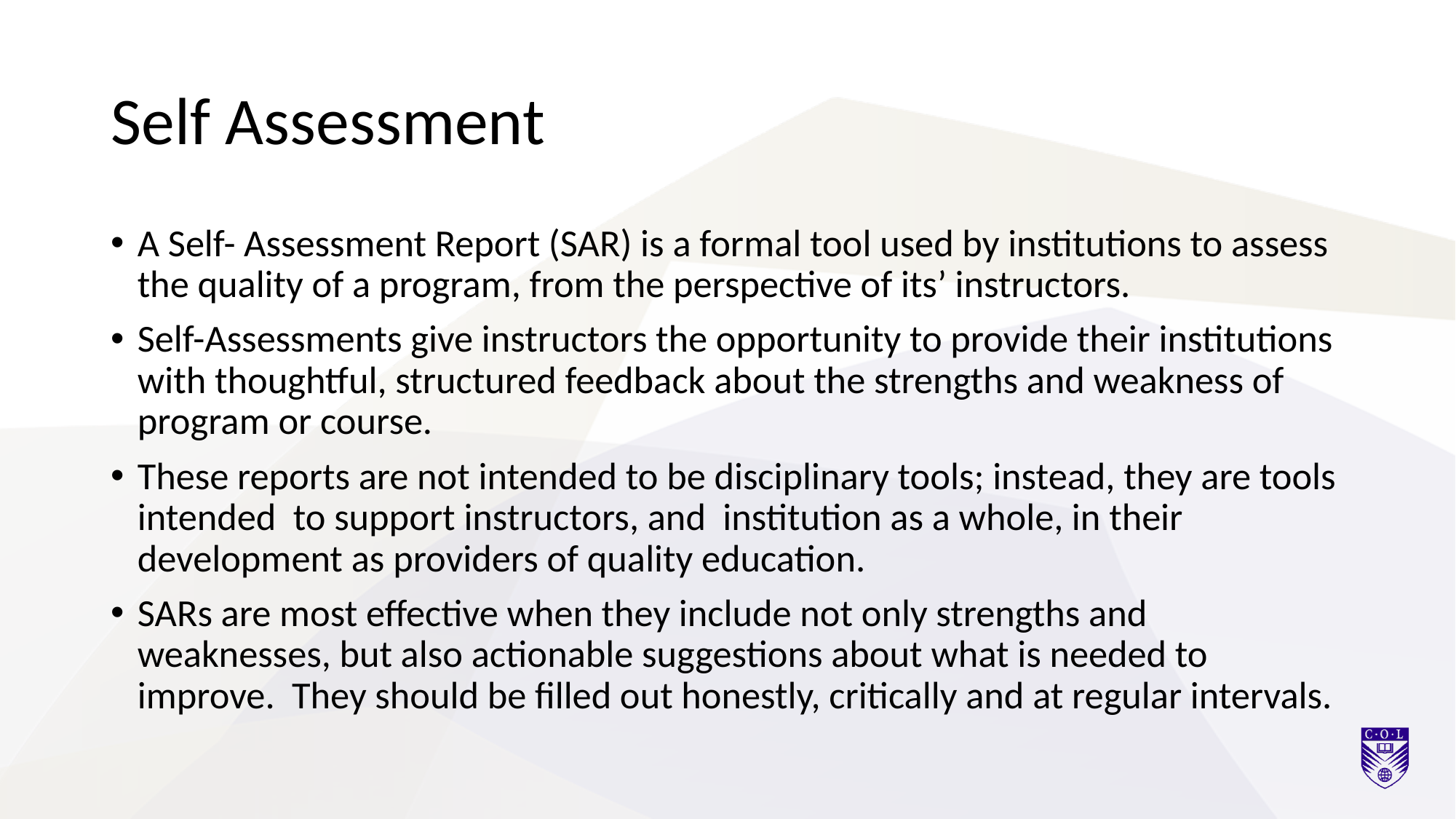

# Self Assessment
A Self- Assessment Report (SAR) is a formal tool used by institutions to assess the quality of a program, from the perspective of its’ instructors.
Self-Assessments give instructors the opportunity to provide their institutions with thoughtful, structured feedback about the strengths and weakness of program or course.
These reports are not intended to be disciplinary tools; instead, they are tools intended  to support instructors, and  institution as a whole, in their development as providers of quality education.
SARs are most effective when they include not only strengths and weaknesses, but also actionable suggestions about what is needed to improve.  They should be filled out honestly, critically and at regular intervals.